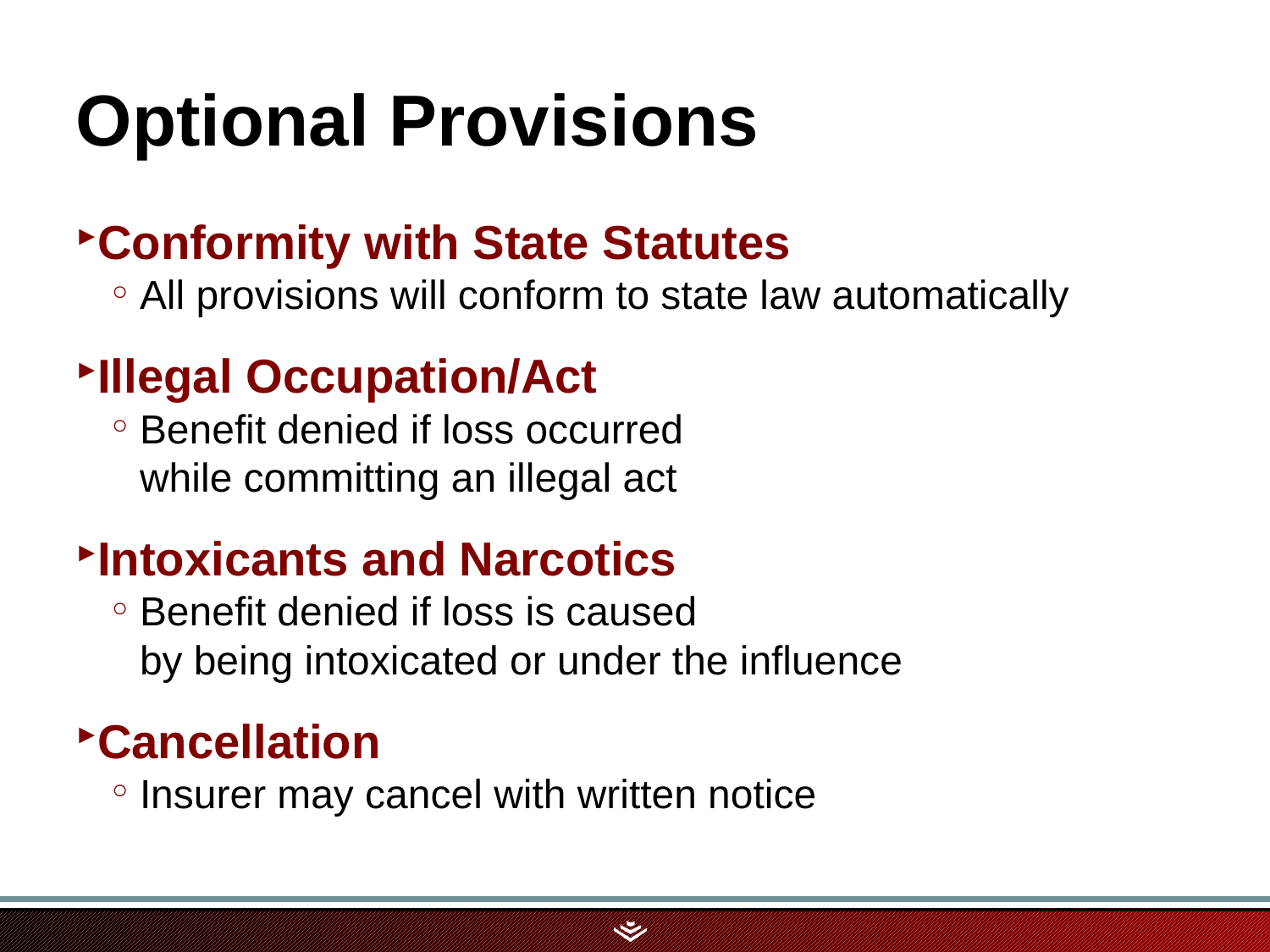

# Optional Provisions
Conformity with State Statutes
All provisions will conform to state law automatically
Illegal Occupation/Act
Benefit denied if loss occurred
while committing an illegal act
Intoxicants and Narcotics
Benefit denied if loss is caused
by being intoxicated or under the influence
Cancellation
Insurer may cancel with written notice